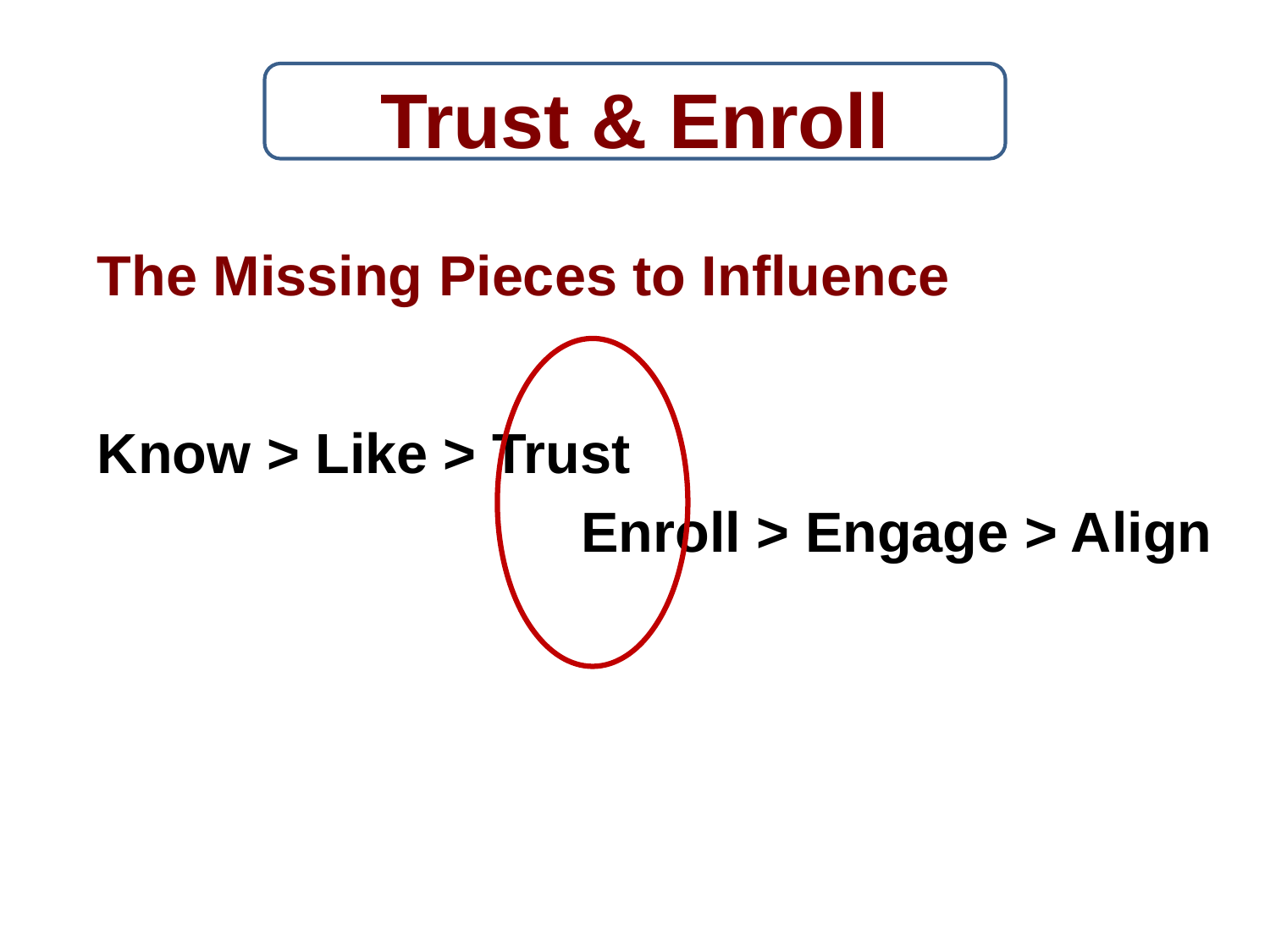

# Trust & Enroll

The Missing Pieces to Influence

Know > Like > Trust
				  Enroll > Engage > Align